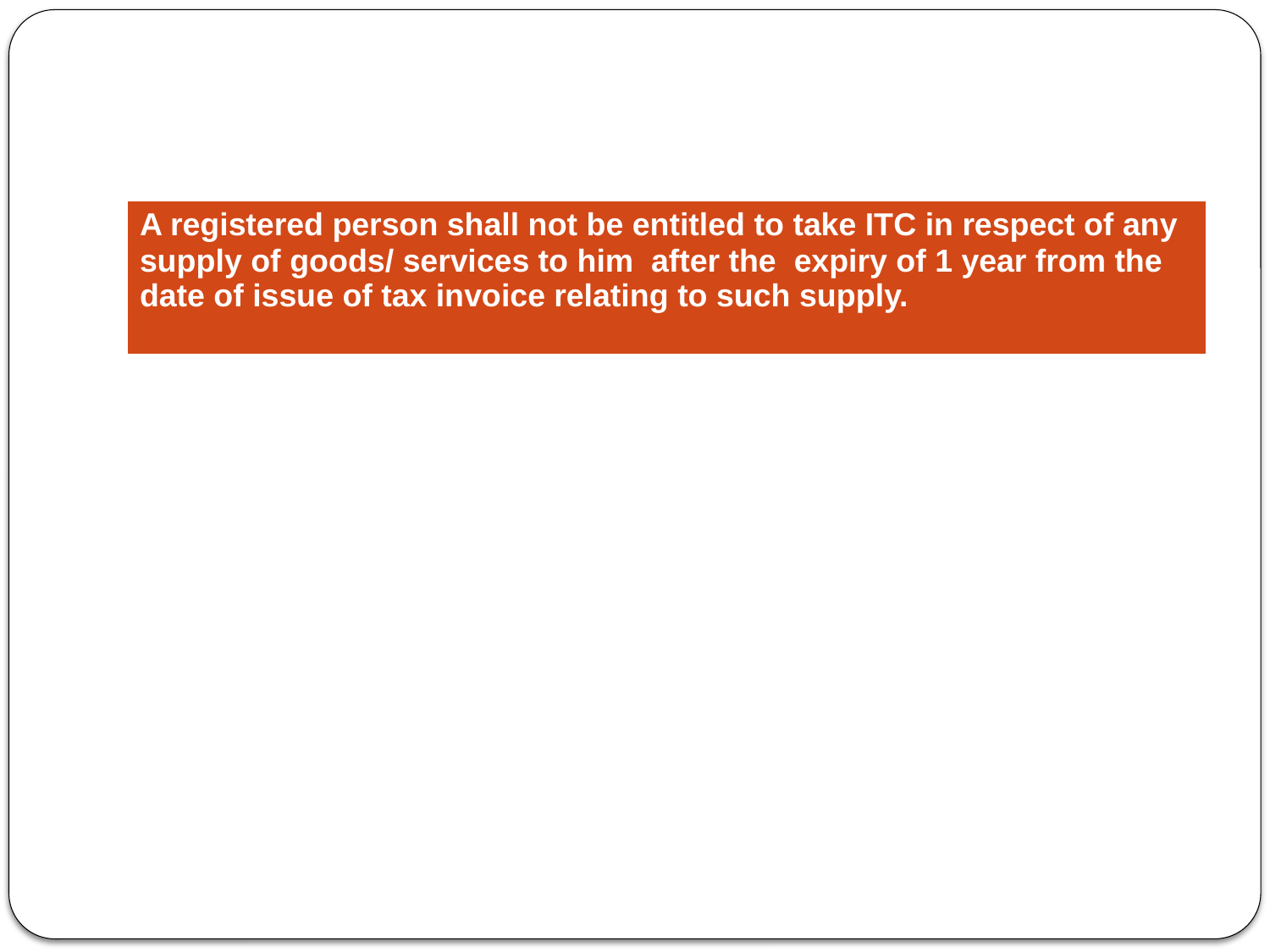

| A registered person shall not be entitled to take ITC in respect of any supply of goods/ services to him after the expiry of 1 year from the date of issue of tax invoice relating to such supply. |
| --- |